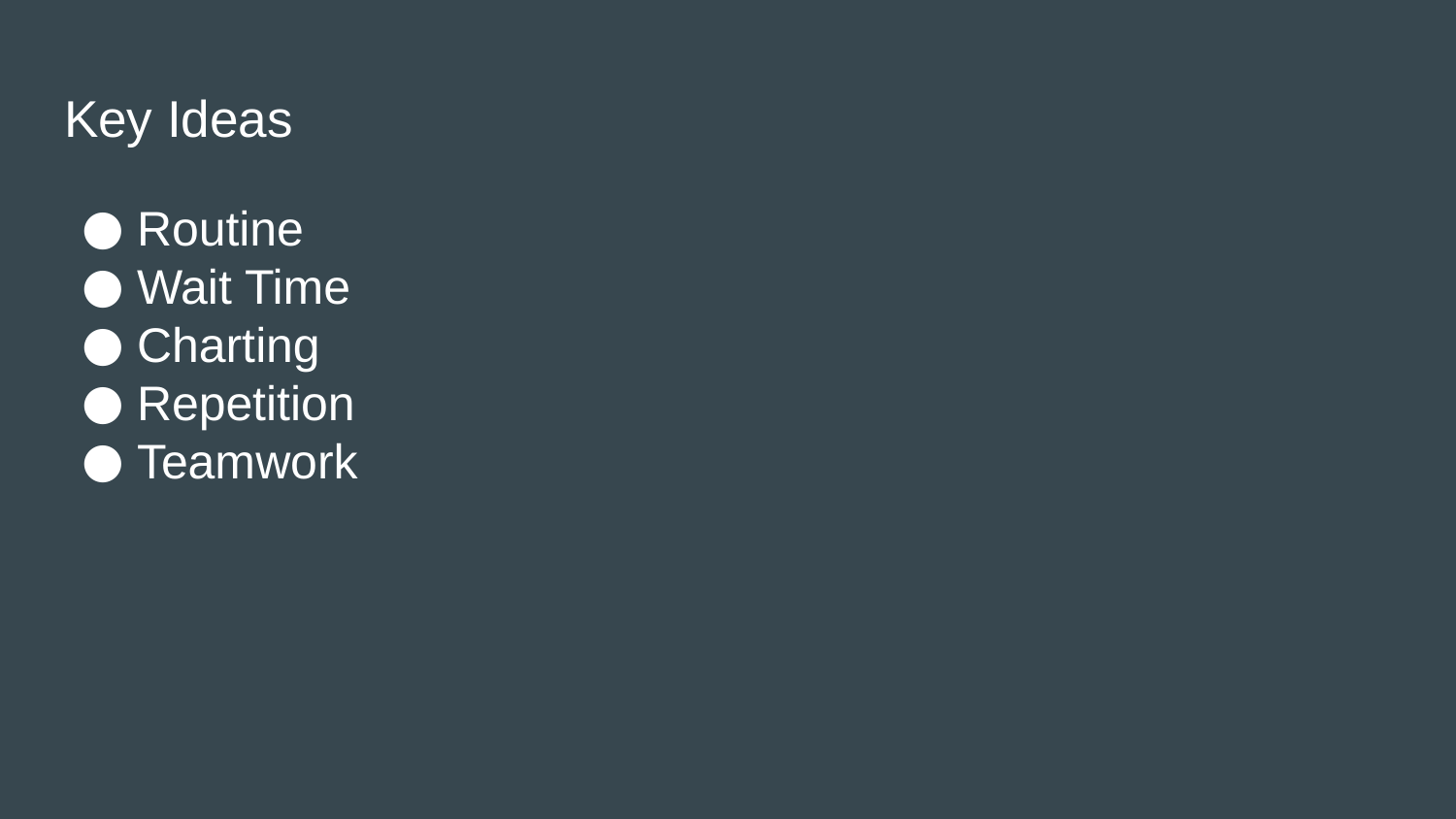

# Key Ideas
Routine
Wait Time
Charting
Repetition
Teamwork